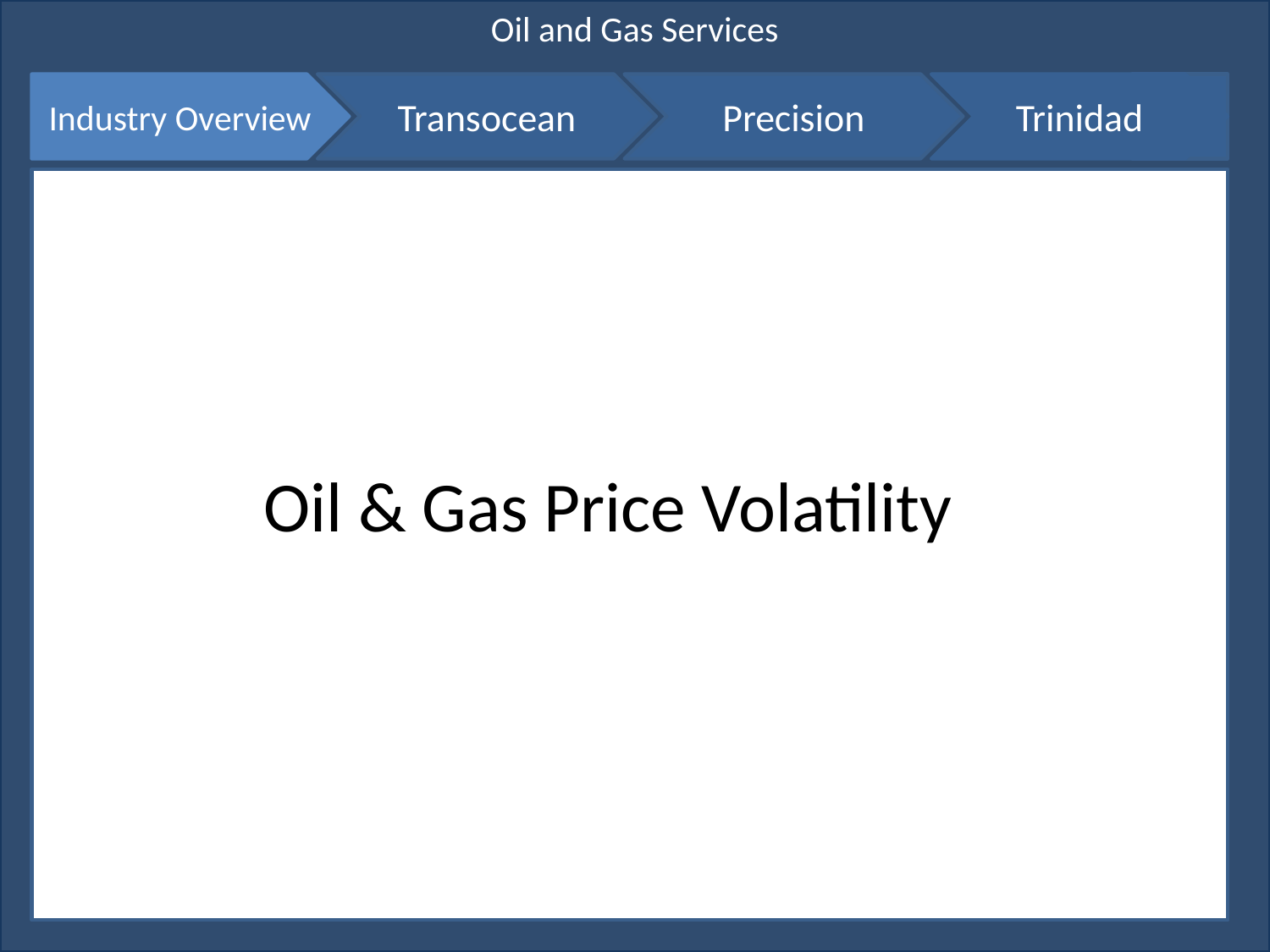

Oil and Gas Services
Industry Overview
Transocean
Precision
Trinidad

Oil & Gas Price Volatility